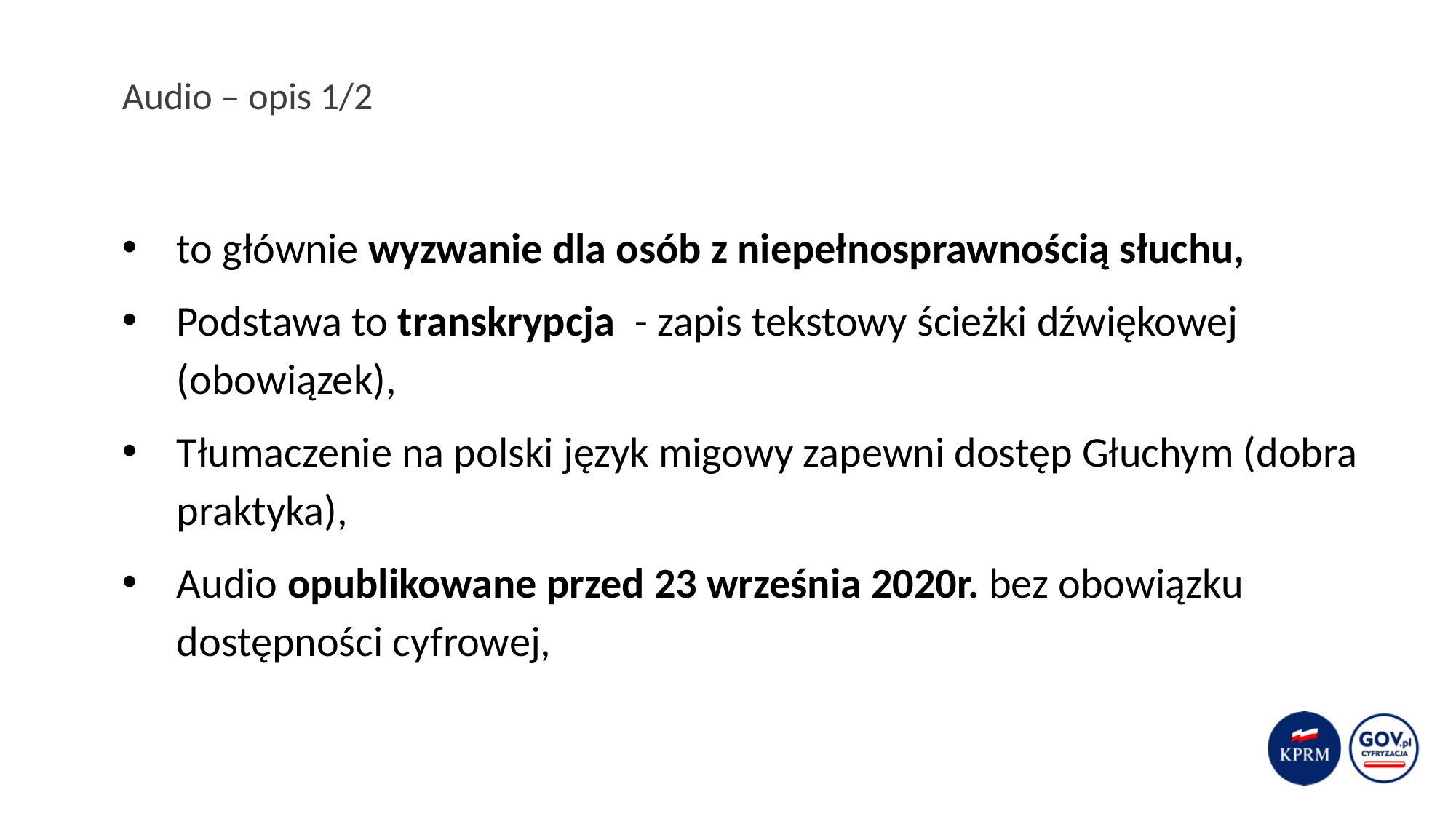

# Audio – opis 1/2
to głównie wyzwanie dla osób z niepełnosprawnością słuchu,
Podstawa to transkrypcja  - zapis tekstowy ścieżki dźwiękowej (obowiązek),
Tłumaczenie na polski język migowy zapewni dostęp Głuchym (dobra praktyka),
Audio opublikowane przed 23 września 2020r. bez obowiązku dostępności cyfrowej,